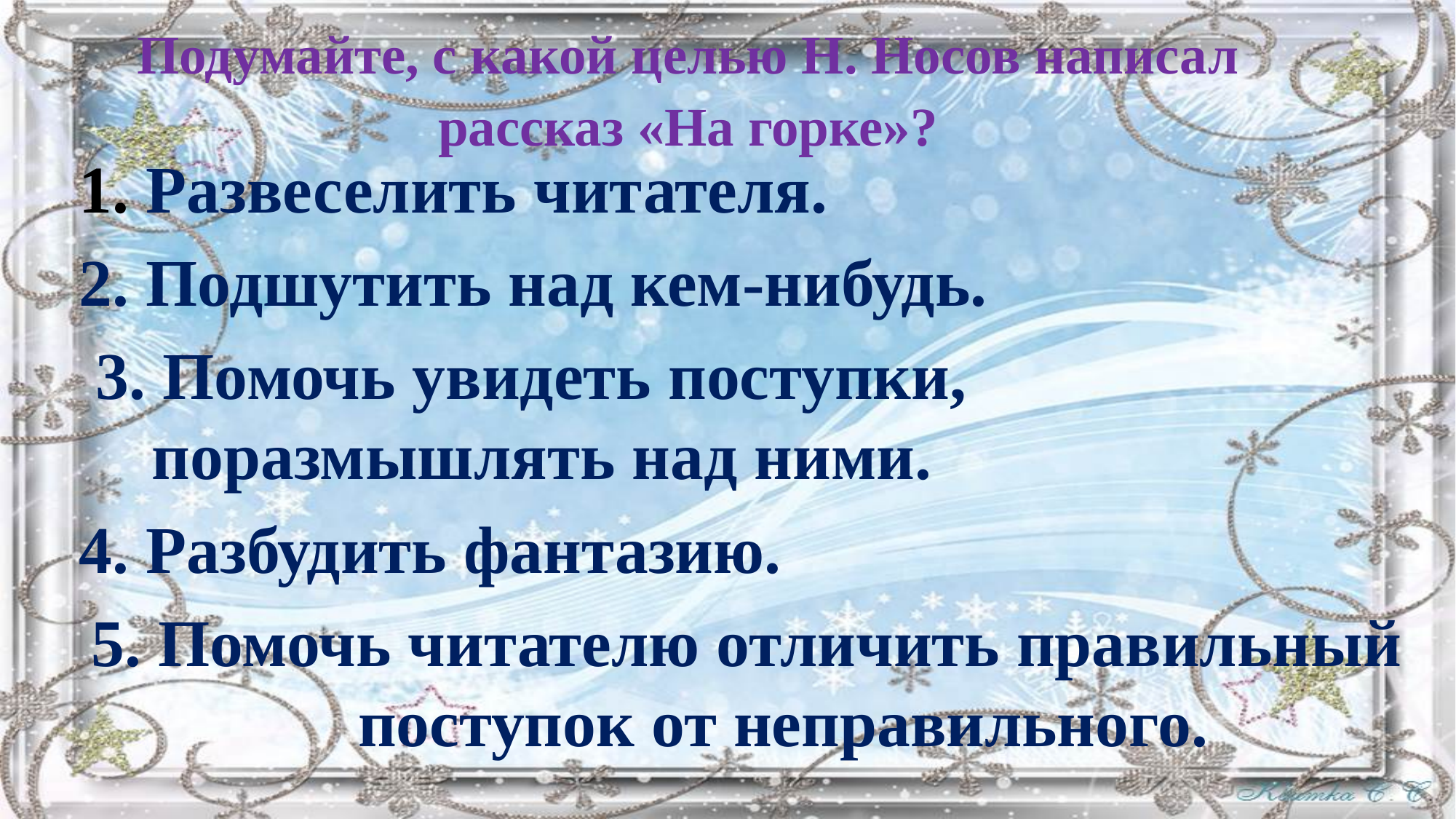

Подумайте, с какой целью Н. Носов написал
рассказ «На горке»?
1. Развеселить читателя.
2. Подшутить над кем-нибудь.
 3. Помочь увидеть поступки, поразмышлять над ними.
4. Разбудить фантазию.
5. Помочь читателю отличить правильный поступок от неправильного.